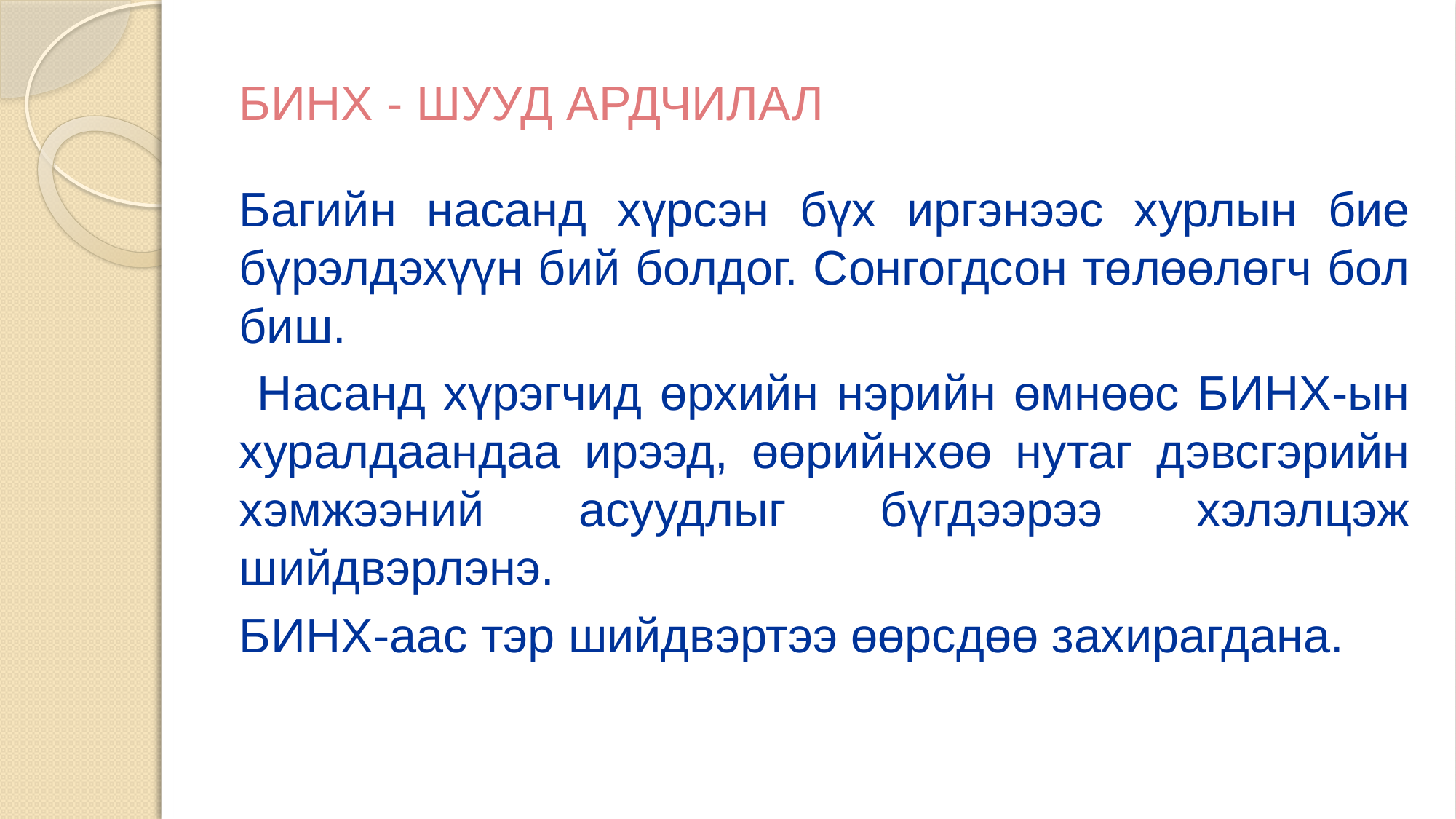

# БИНХ - ШУУД АРДЧИЛАЛ
Багийн насанд хүрсэн бүх иргэнээс хурлын бие бүрэлдэхүүн бий болдог. Сонгогдсон төлөөлөгч бол биш.
 Насанд хүрэгчид өрхийн нэрийн өмнөөс БИНХ-ын хуралдаандаа ирээд, өөрийнхөө нутаг дэвсгэрийн хэмжээний асуудлыг бүгдээрээ хэлэлцэж шийдвэрлэнэ.
БИНХ-аас тэр шийдвэртээ өөрсдөө захирагдана.